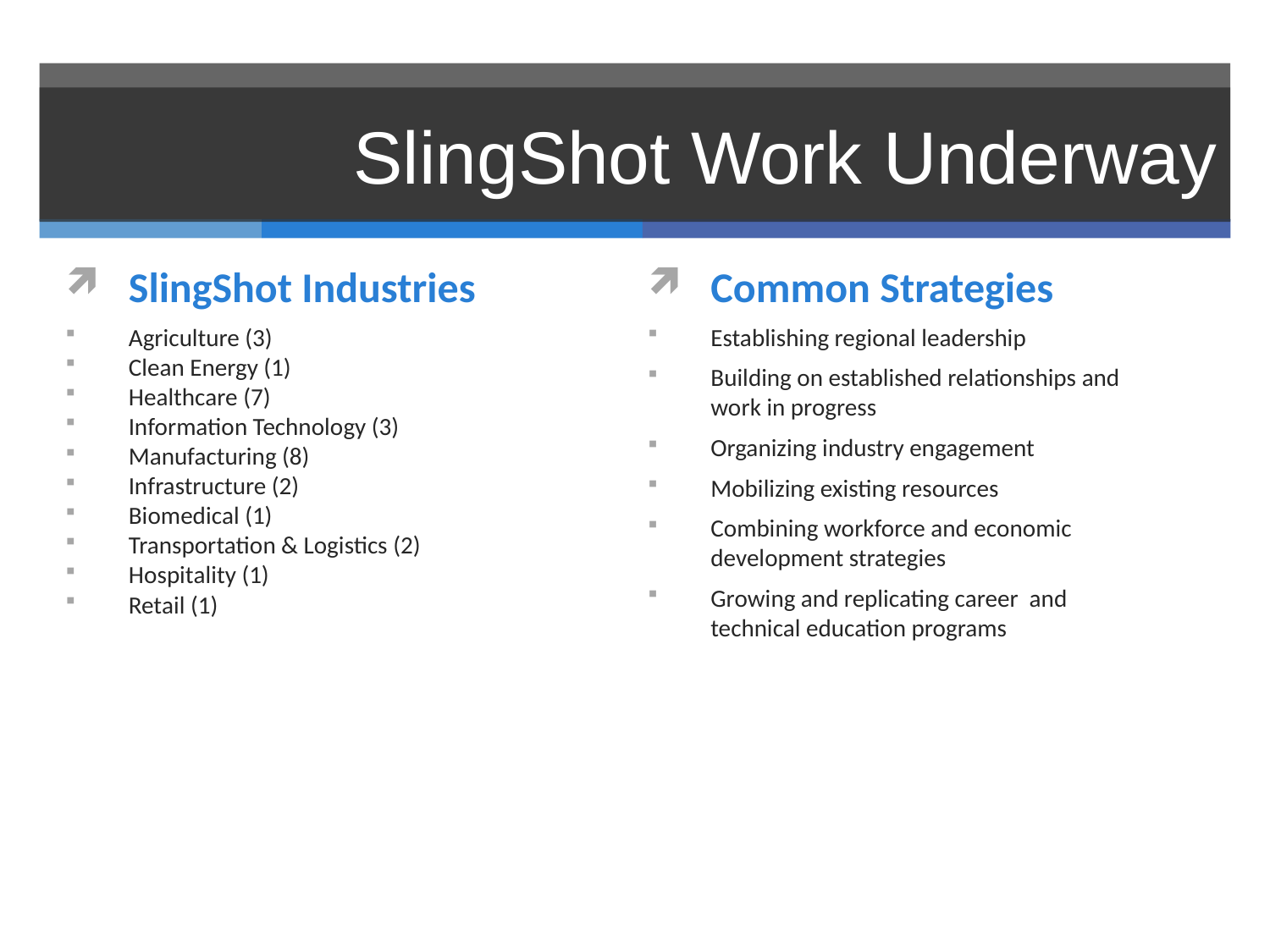

# SlingShot Work Underway
SlingShot Industries
Agriculture (3)
Clean Energy (1)
Healthcare (7)
Information Technology (3)
Manufacturing (8)
Infrastructure (2)
Biomedical (1)
Transportation & Logistics (2)
Hospitality (1)
Retail (1)
Common Strategies
Establishing regional leadership
Building on established relationships and work in progress
Organizing industry engagement
Mobilizing existing resources
Combining workforce and economic development strategies
Growing and replicating career  and technical education programs